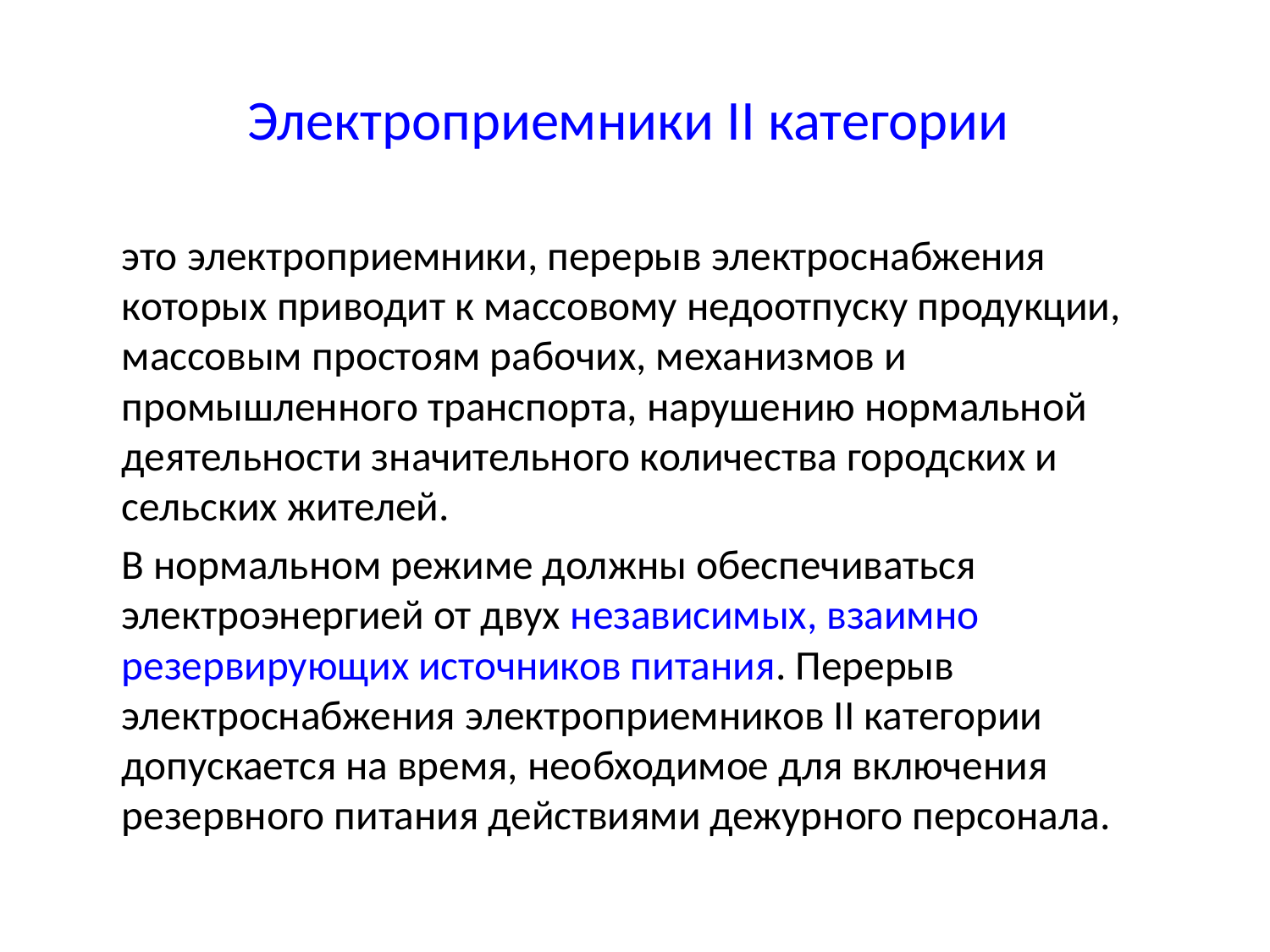

# Электроприемники II категории
это электроприемники, перерыв электроснабжения которых приводит к массовому недоотпуску продукции, массовым простоям рабочих, механизмов и промышленного транспорта, нарушению нормальной деятельности значительного количества городских и сельских жителей.
В нормальном режиме должны обеспечиваться электроэнергией от двух независимых, взаимно резервирующих источников питания. Перерыв электроснабжения электроприемников II категории допускается на время, необходимое для включения резервного питания действиями дежурного персонала.